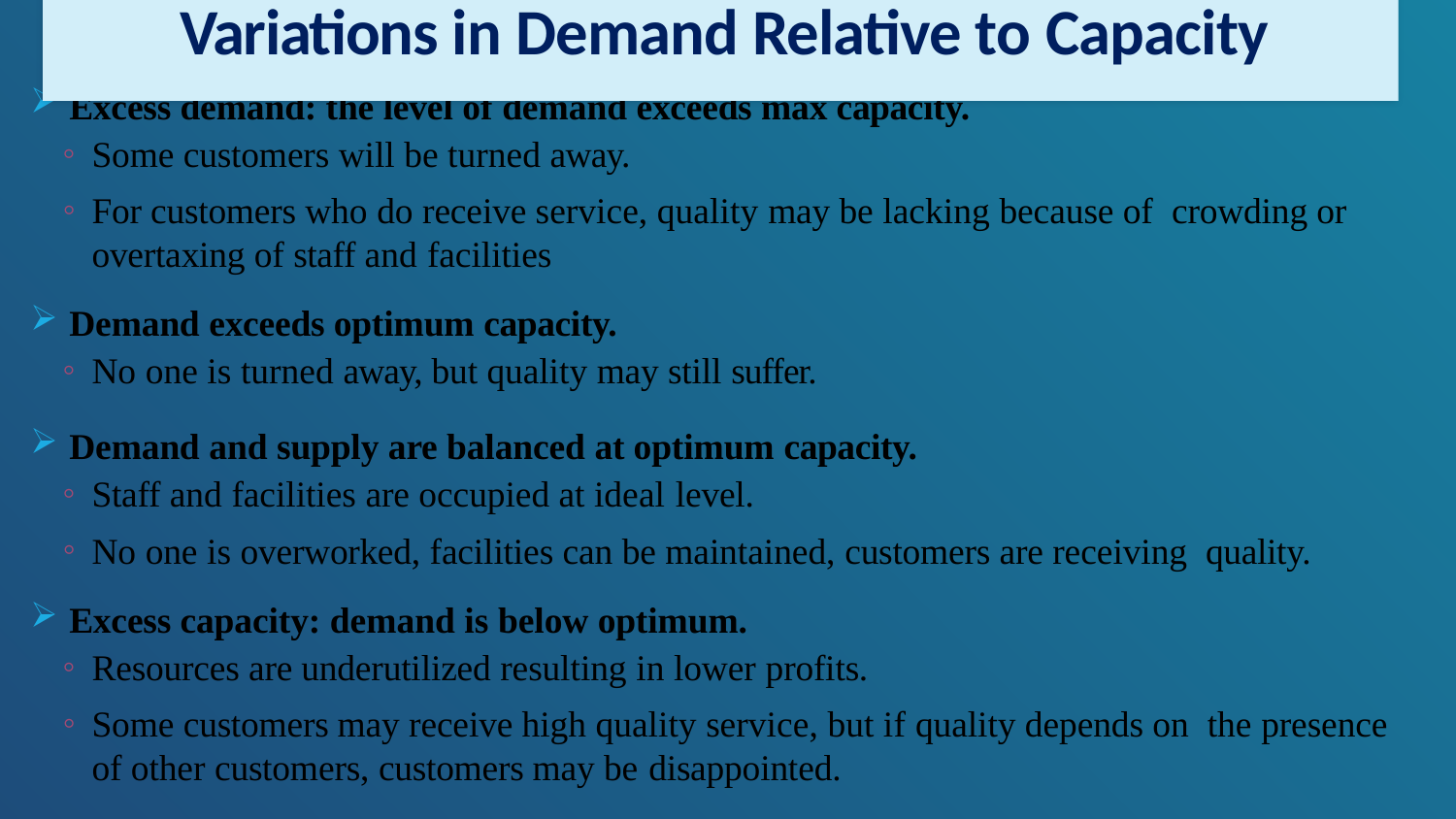

# Variations in Demand Relative to Capacity
Excess demand: the level of demand exceeds max capacity.
Some customers will be turned away.
For customers who do receive service, quality may be lacking because of  crowding or overtaxing of staff and facilities
Demand exceeds optimum capacity.
No one is turned away, but quality may still suffer.
Demand and supply are balanced at optimum capacity.
Staff and facilities are occupied at ideal level.
No one is overworked, facilities can be maintained, customers are receiving  quality.
Excess capacity: demand is below optimum.
Resources are underutilized resulting in lower profits.
Some customers may receive high quality service, but if quality depends on  the presence of other customers, customers may be disappointed.